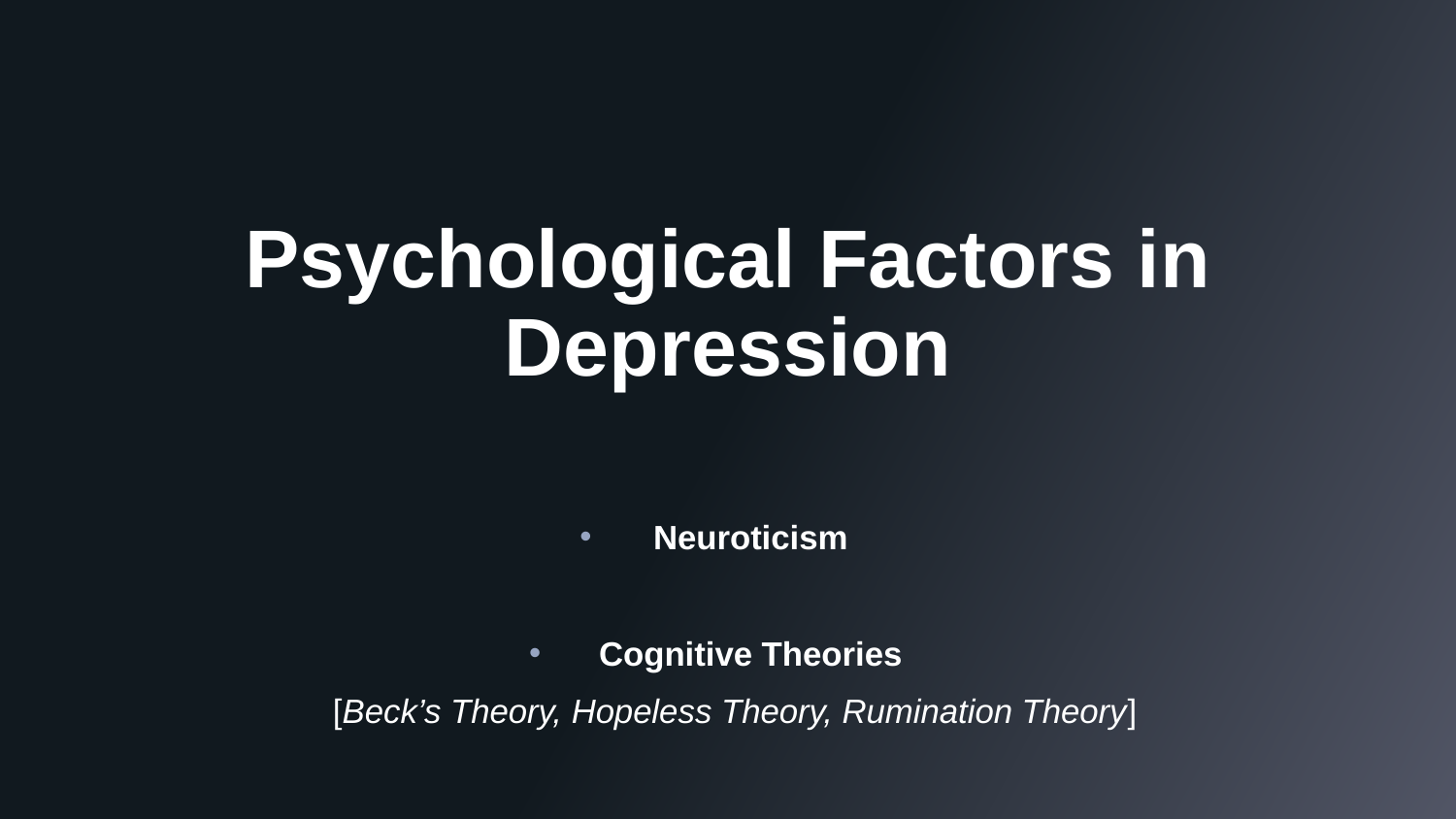

# Psychological Factors in Depression
Neuroticism

Cognitive Theories
[Beck’s Theory, Hopeless Theory, Rumination Theory]